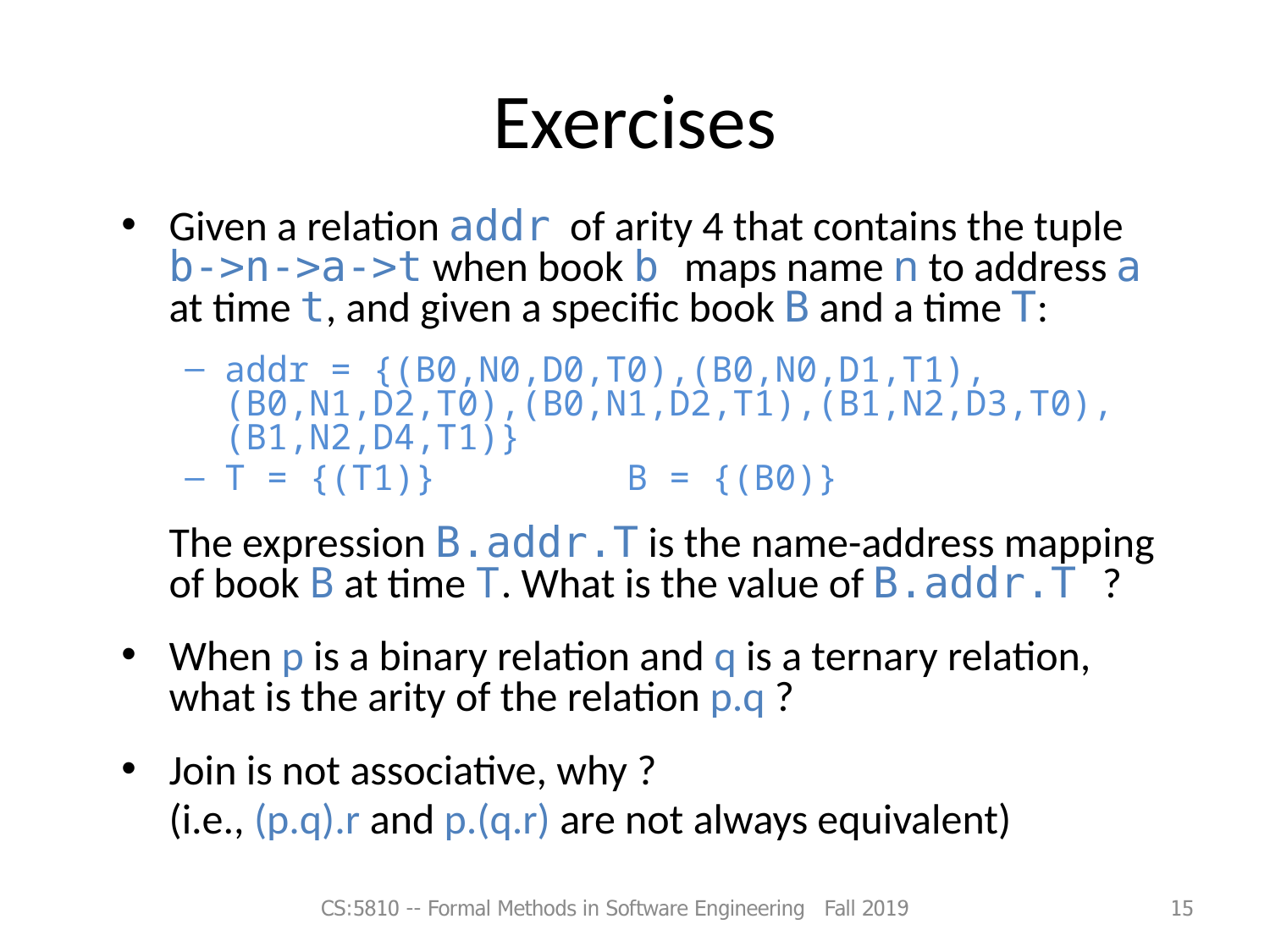

# Exercises
Given a relation addr  of arity 4 that contains the tuple b->n->a->t when book b maps name n to address a at time t, and given a specific book B and a time T:

addr = {(B0,N0,D0,T0),(B0,N0,D1,T1), (B0,N1,D2,T0),(B0,N1,D2,T1),(B1,N2,D3,T0), (B1,N2,D4,T1)}
T = {(T1)}         B = {(B0)}

	The expression B.addr.T is the name-address mapping of book B at time T. What is the value of B.addr.T ?

When p is a binary relation and q is a ternary relation, what is the arity of the relation p.q ?

Join is not associative, why ?
	(i.e., (p.q).r and p.(q.r) are not always equivalent)
CS:5810 -- Formal Methods in Software Engineering   Fall 2019
15